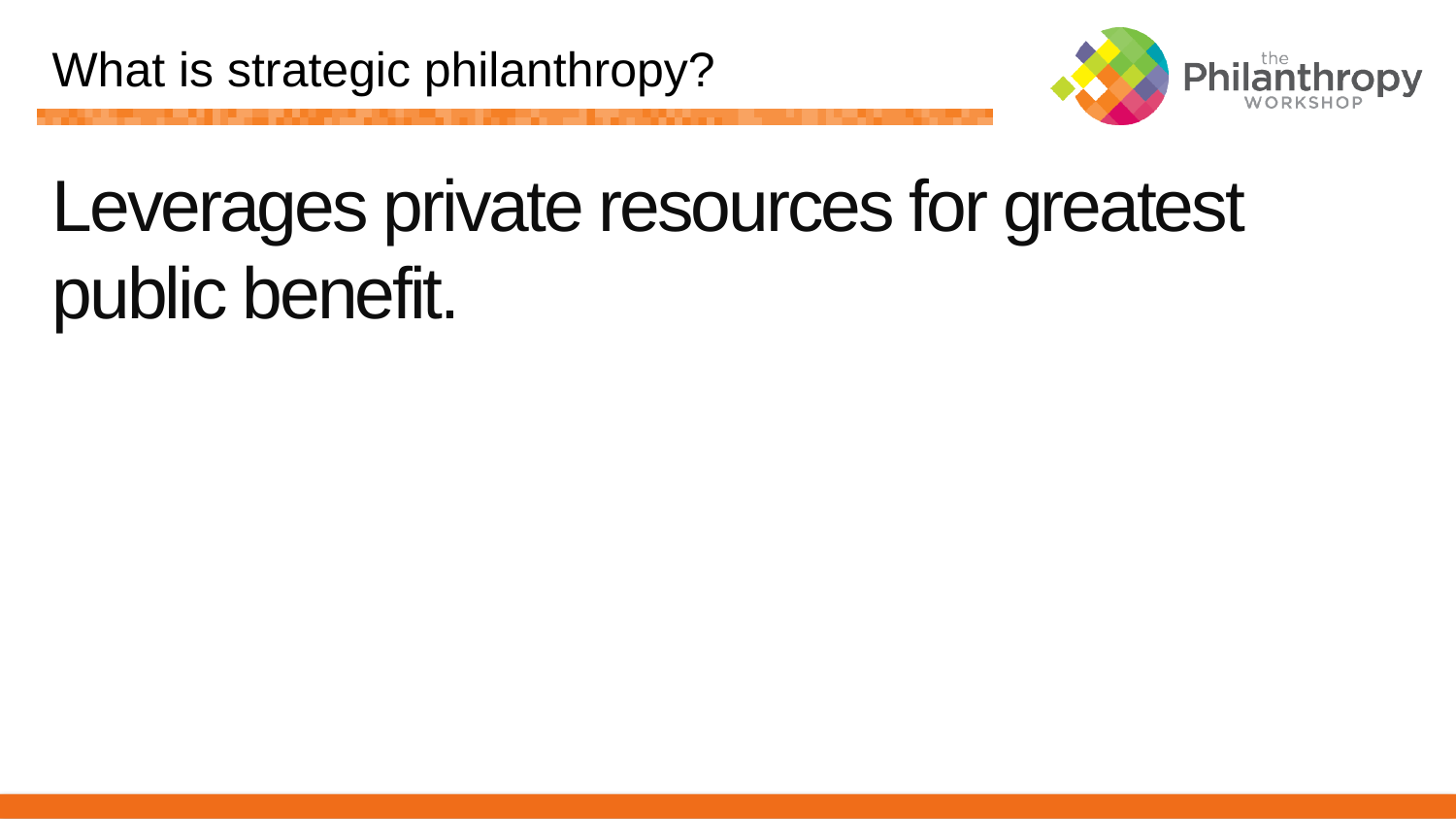

# What is strategic philanthropy?
Leverages private resources for greatest public benefit.